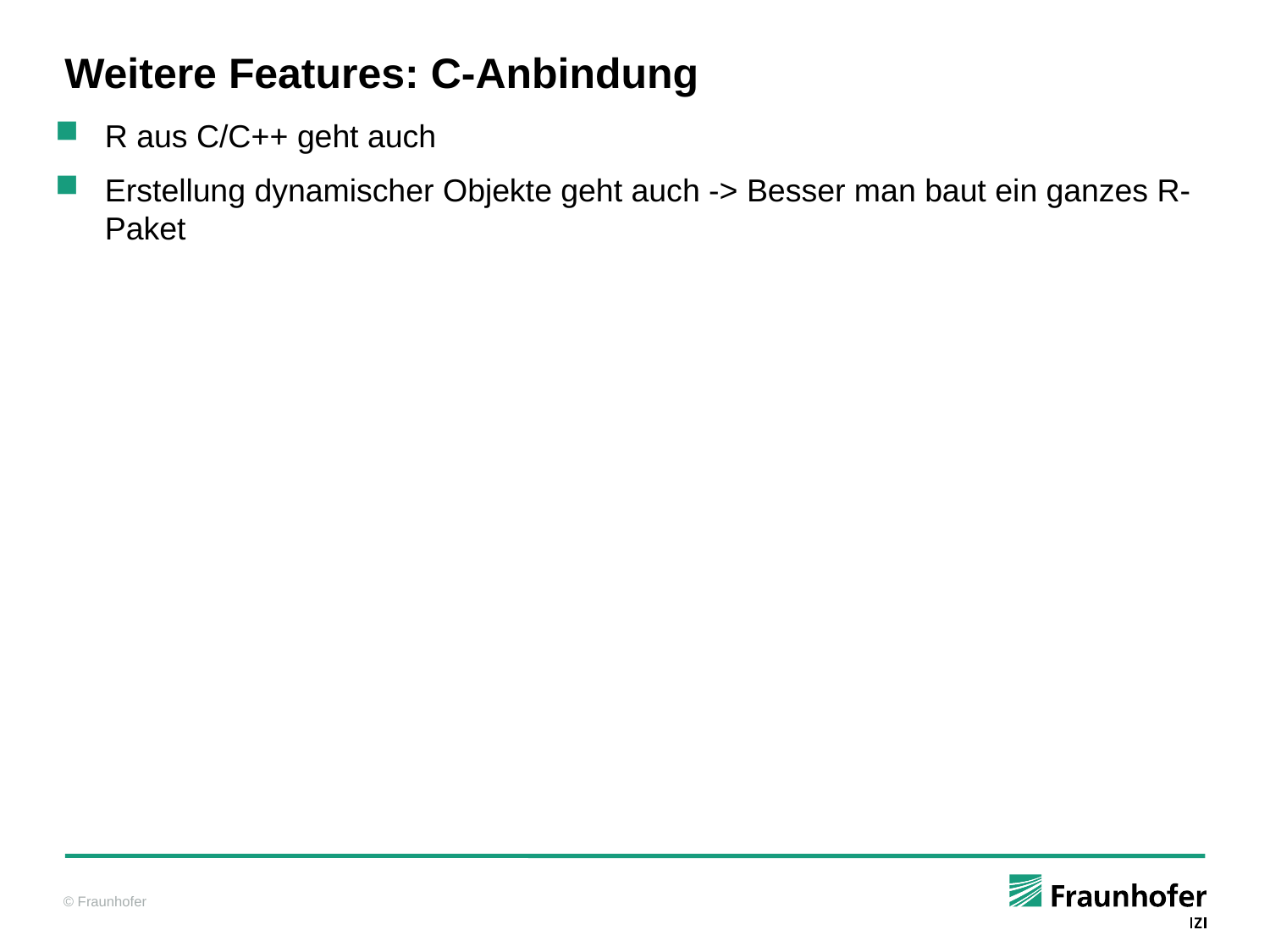

# Weitere Features: C-Anbindung
R aus C/C++ geht auch
Erstellung dynamischer Objekte geht auch -> Besser man baut ein ganzes R-Paket